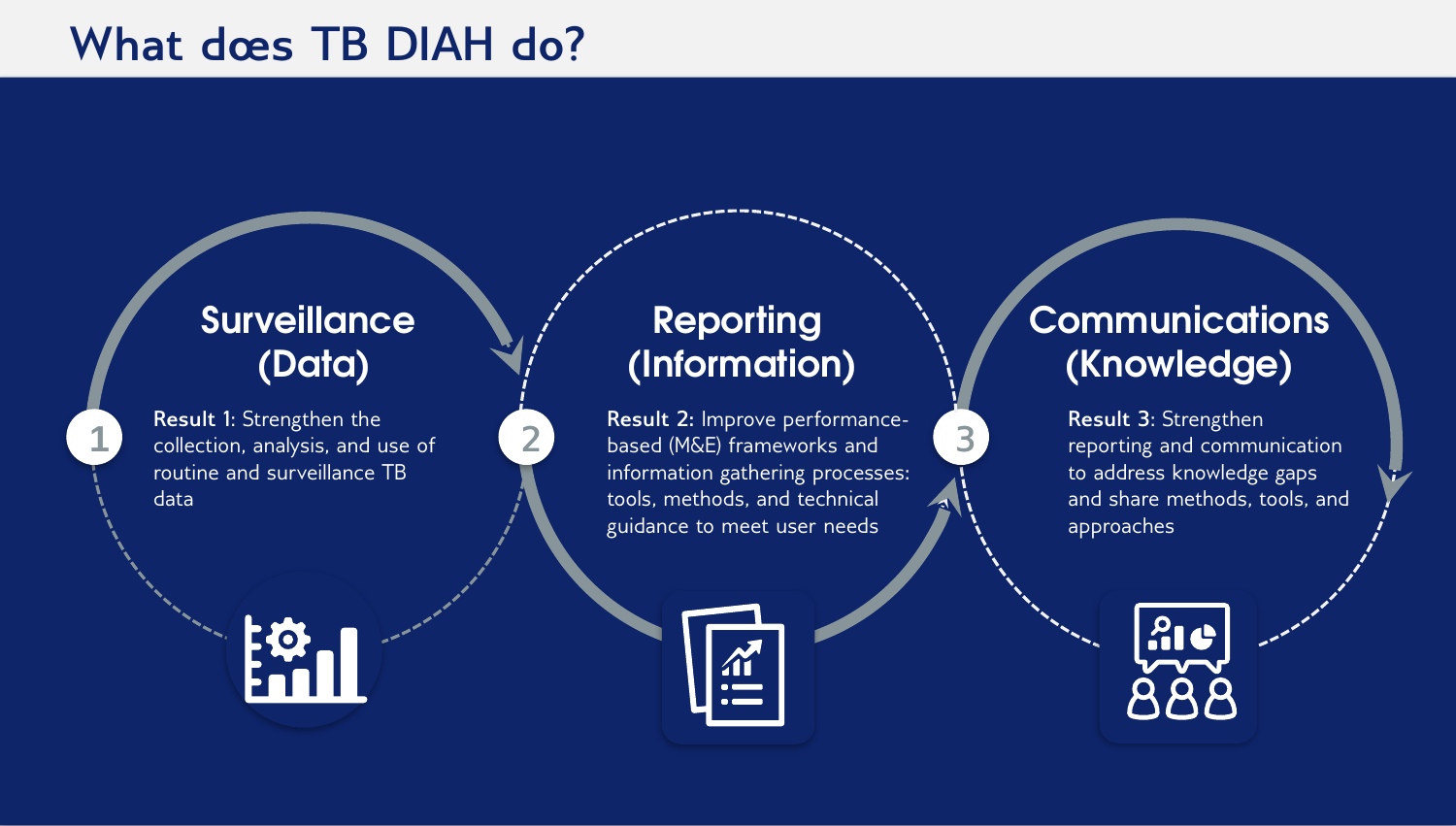

# What does TB DIAH do?

Reporting
(Information)
Result 2: Improve performance-based (M&E) frameworks and information gathering processes: tools, methods, and technical guidance to meet user needs
2

Communications (Knowledge)
Result 3: Strengthen reporting and communication to address knowledge gaps and share methods, tools, and approaches
3

Surveillance
(Data)
Result 1: Strengthen the collection, analysis, and use of routine and surveillance TB data
1